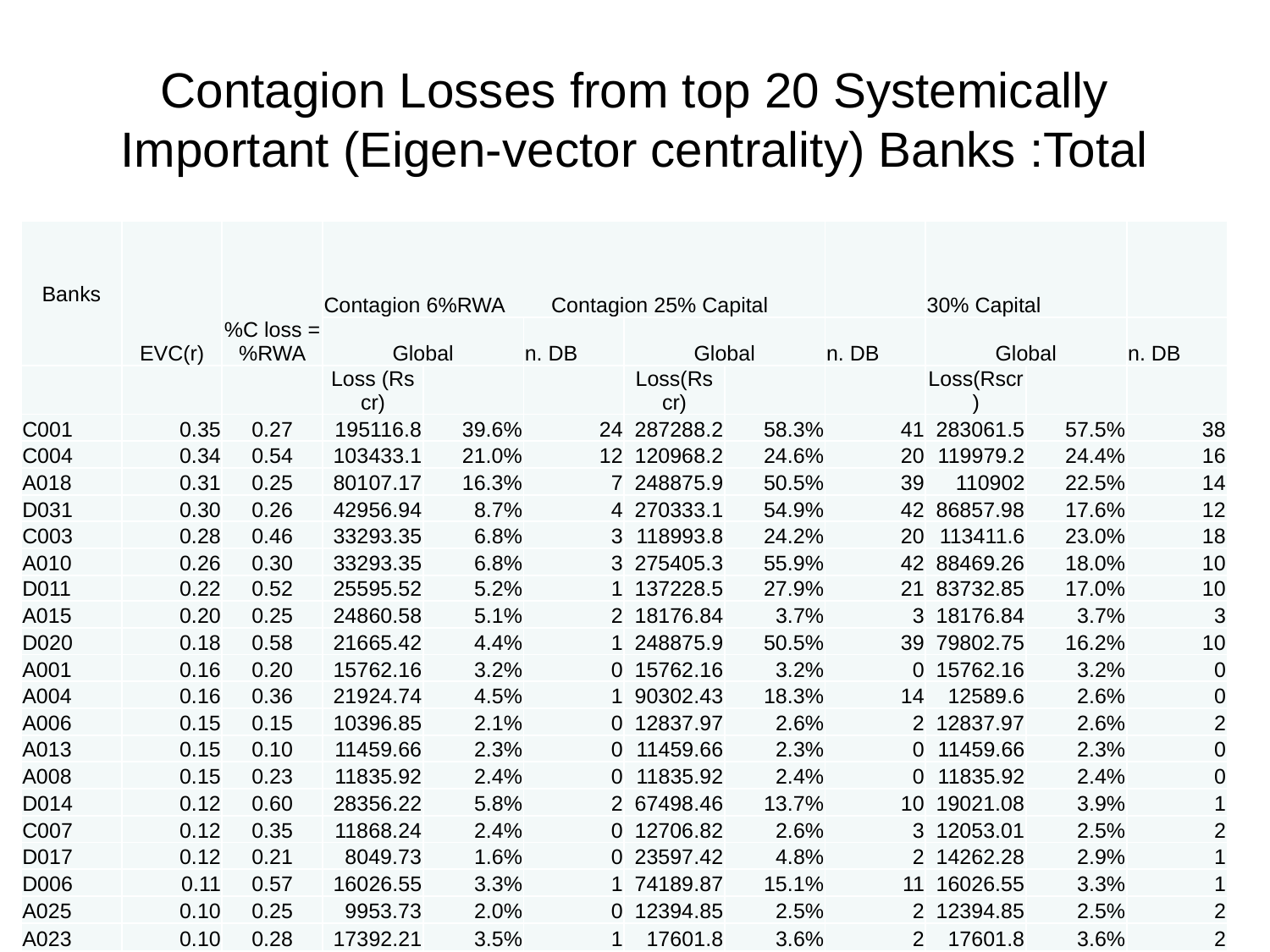

# Contagion Losses from top 20 Systemically Important (Eigen-vector centrality) Banks :Total
| Banks | EVC(r) | %C loss = %RWA | Contagion 6%RWA Contagion 25% Capital |  |  |  |  |  | 30% Capital |  |  |
| --- | --- | --- | --- | --- | --- | --- | --- | --- | --- | --- | --- |
|  |  |  | Global |  | n. DB | Global |  | n. DB | Global |  | n. DB |
|  |  |  | Loss (Rs cr) |  |  | Loss(Rs cr) |  |  | Loss(Rscr) |  |  |
| C001 | 0.35 | 0.27 | 195116.8 | 39.6% | 24 | 287288.2 | 58.3% | 41 | 283061.5 | 57.5% | 38 |
| C004 | 0.34 | 0.54 | 103433.1 | 21.0% | 12 | 120968.2 | 24.6% | 20 | 119979.2 | 24.4% | 16 |
| A018 | 0.31 | 0.25 | 80107.17 | 16.3% | 7 | 248875.9 | 50.5% | 39 | 110902 | 22.5% | 14 |
| D031 | 0.30 | 0.26 | 42956.94 | 8.7% | 4 | 270333.1 | 54.9% | 42 | 86857.98 | 17.6% | 12 |
| C003 | 0.28 | 0.46 | 33293.35 | 6.8% | 3 | 118993.8 | 24.2% | 20 | 113411.6 | 23.0% | 18 |
| A010 | 0.26 | 0.30 | 33293.35 | 6.8% | 3 | 275405.3 | 55.9% | 42 | 88469.26 | 18.0% | 10 |
| D011 | 0.22 | 0.52 | 25595.52 | 5.2% | 1 | 137228.5 | 27.9% | 21 | 83732.85 | 17.0% | 10 |
| A015 | 0.20 | 0.25 | 24860.58 | 5.1% | 2 | 18176.84 | 3.7% | 3 | 18176.84 | 3.7% | 3 |
| D020 | 0.18 | 0.58 | 21665.42 | 4.4% | 1 | 248875.9 | 50.5% | 39 | 79802.75 | 16.2% | 10 |
| A001 | 0.16 | 0.20 | 15762.16 | 3.2% | 0 | 15762.16 | 3.2% | 0 | 15762.16 | 3.2% | 0 |
| A004 | 0.16 | 0.36 | 21924.74 | 4.5% | 1 | 90302.43 | 18.3% | 14 | 12589.6 | 2.6% | 0 |
| A006 | 0.15 | 0.15 | 10396.85 | 2.1% | 0 | 12837.97 | 2.6% | 2 | 12837.97 | 2.6% | 2 |
| A013 | 0.15 | 0.10 | 11459.66 | 2.3% | 0 | 11459.66 | 2.3% | 0 | 11459.66 | 2.3% | 0 |
| A008 | 0.15 | 0.23 | 11835.92 | 2.4% | 0 | 11835.92 | 2.4% | 0 | 11835.92 | 2.4% | 0 |
| D014 | 0.12 | 0.60 | 28356.22 | 5.8% | 2 | 67498.46 | 13.7% | 10 | 19021.08 | 3.9% | 1 |
| C007 | 0.12 | 0.35 | 11868.24 | 2.4% | 0 | 12706.82 | 2.6% | 3 | 12053.01 | 2.5% | 2 |
| D017 | 0.12 | 0.21 | 8049.73 | 1.6% | 0 | 23597.42 | 4.8% | 2 | 14262.28 | 2.9% | 1 |
| D006 | 0.11 | 0.57 | 16026.55 | 3.3% | 1 | 74189.87 | 15.1% | 11 | 16026.55 | 3.3% | 1 |
| A025 | 0.10 | 0.25 | 9953.73 | 2.0% | 0 | 12394.85 | 2.5% | 2 | 12394.85 | 2.5% | 2 |
| A023 | 0.10 | 0.28 | 17392.21 | 3.5% | 1 | 17601.8 | 3.6% | 2 | 17601.8 | 3.6% | 2 |